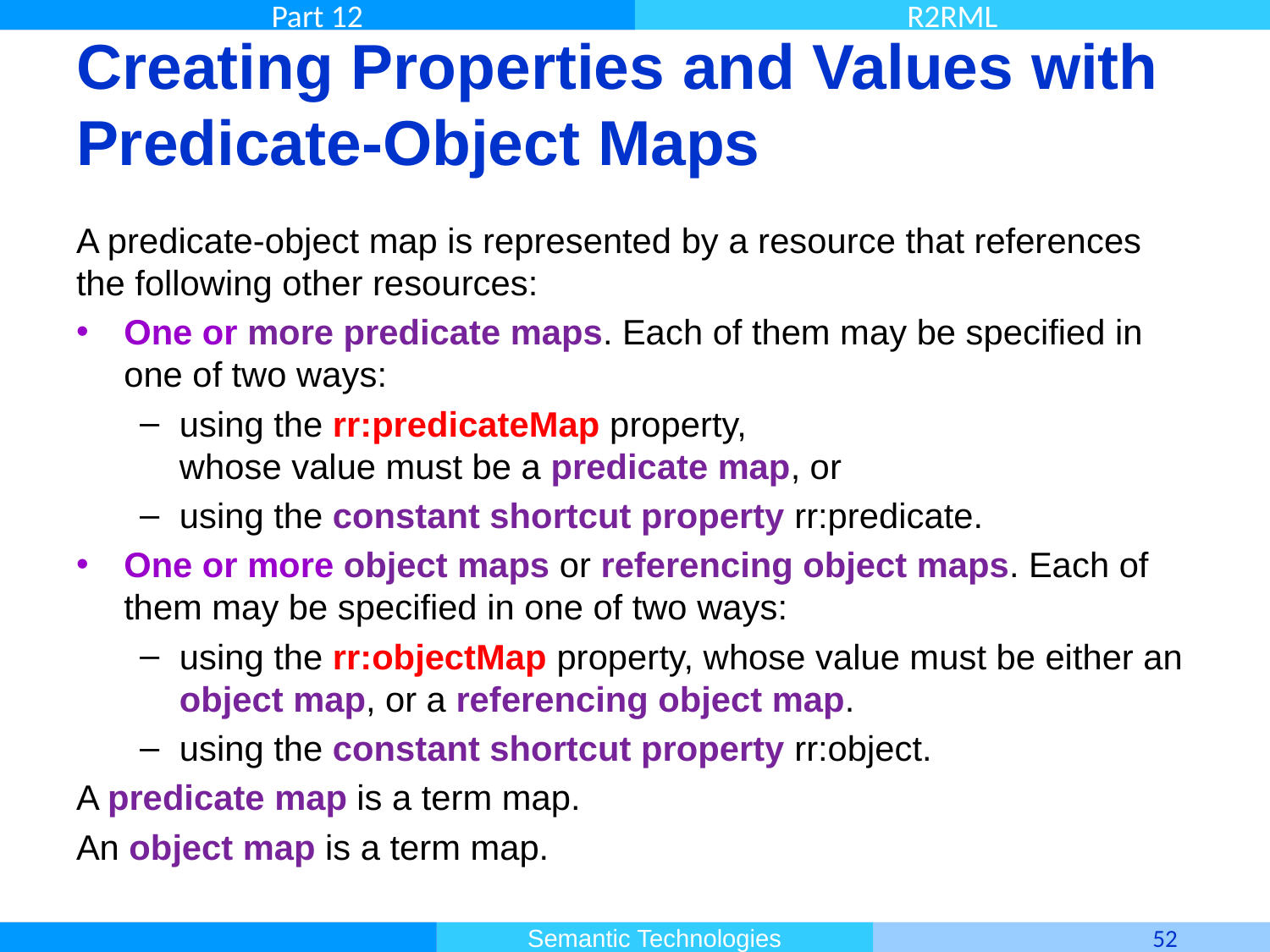

# Creating Properties and Values with Predicate-Object Maps
A predicate-object map is represented by a resource that references the following other resources:
One or more predicate maps. Each of them may be specified in one of two ways:
using the rr:predicateMap property,
whose value must be a predicate map, or
using the constant shortcut property rr:predicate.
One or more object maps or referencing object maps. Each of them may be specified in one of two ways:
using the rr:objectMap property, whose value must be either an object map, or a referencing object map.
using the constant shortcut property rr:object.
A predicate map is a term map.
An object map is a term map.